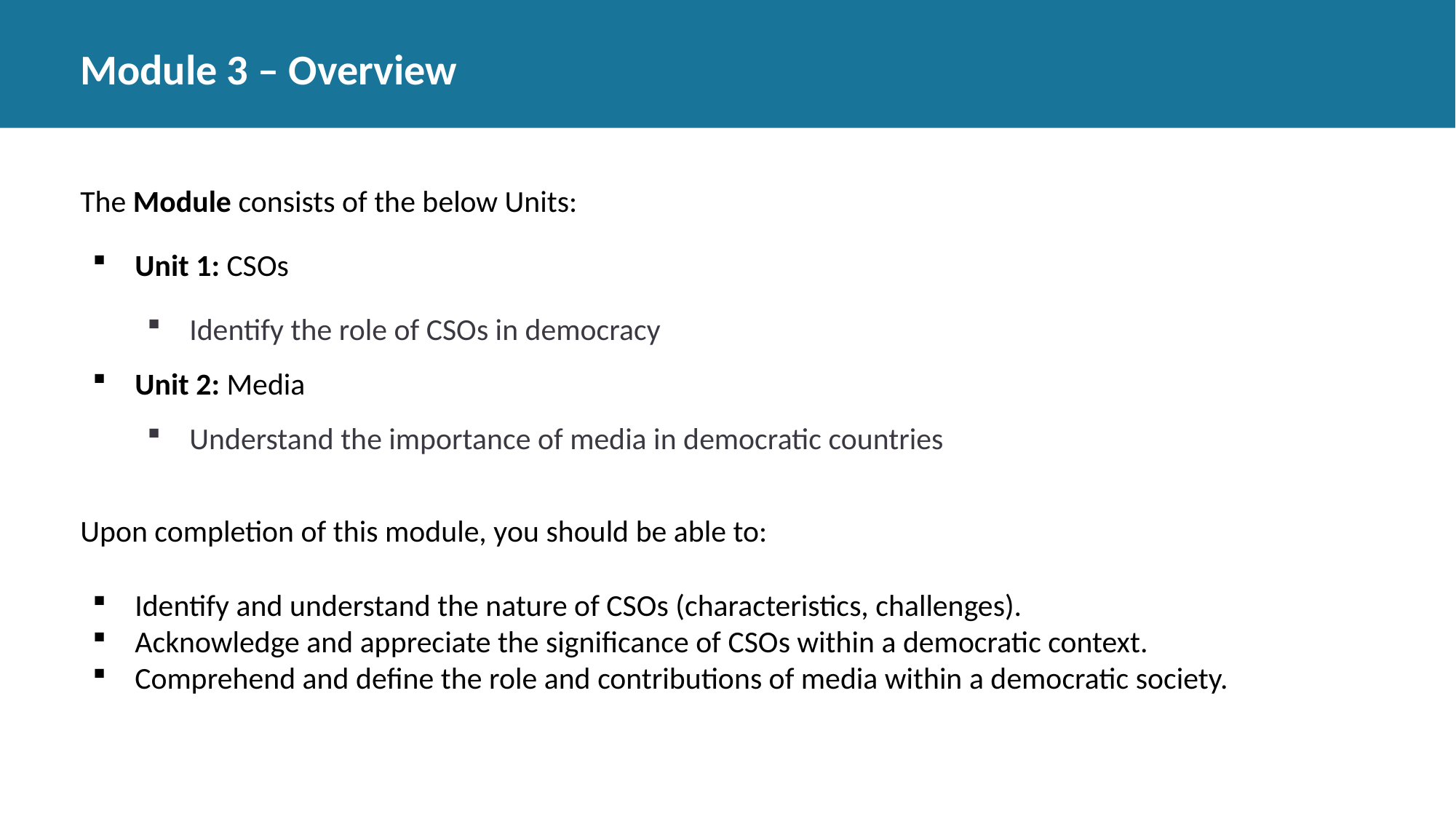

Module 3 – Overview
#
The Module consists of the below Units:
Unit 1: CSOs
Identify the role of CSOs in democracy
Unit 2: Media
Understand the importance of media in democratic countries

Upon completion of this module, you should be able to:

Identify and understand the nature of CSOs (characteristics, challenges).
Acknowledge and appreciate the significance of CSOs within a democratic context.
Comprehend and define the role and contributions of media within a democratic society.